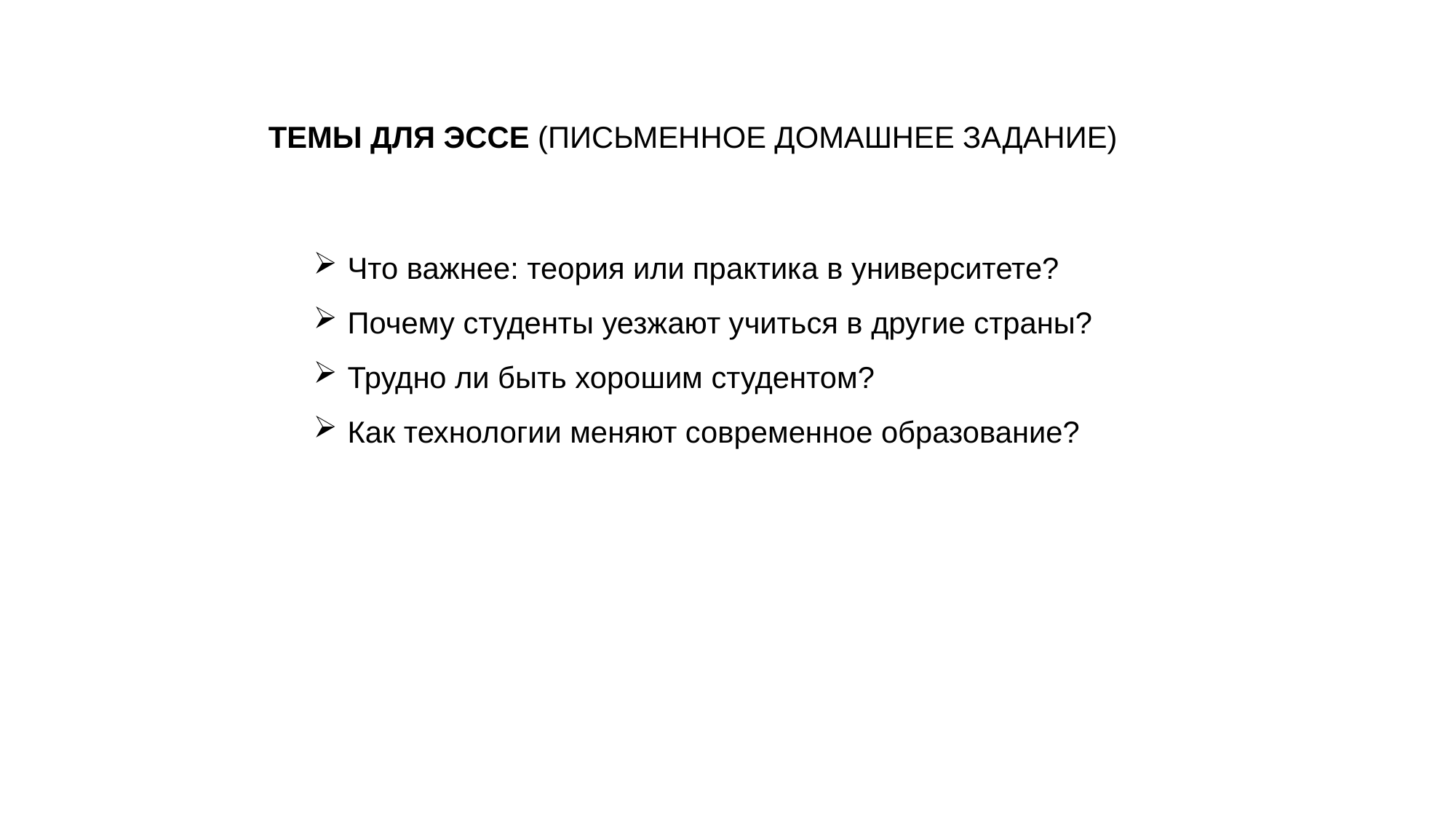

ТЕМЫ ДЛЯ ЭССЕ (ПИСЬМЕННОЕ ДОМАШНЕЕ ЗАДАНИЕ)

Что важнее: теория или практика в университете?
Почему студенты уезжают учиться в другие страны?
Трудно ли быть хорошим студентом?
Как технологии меняют современное образование?